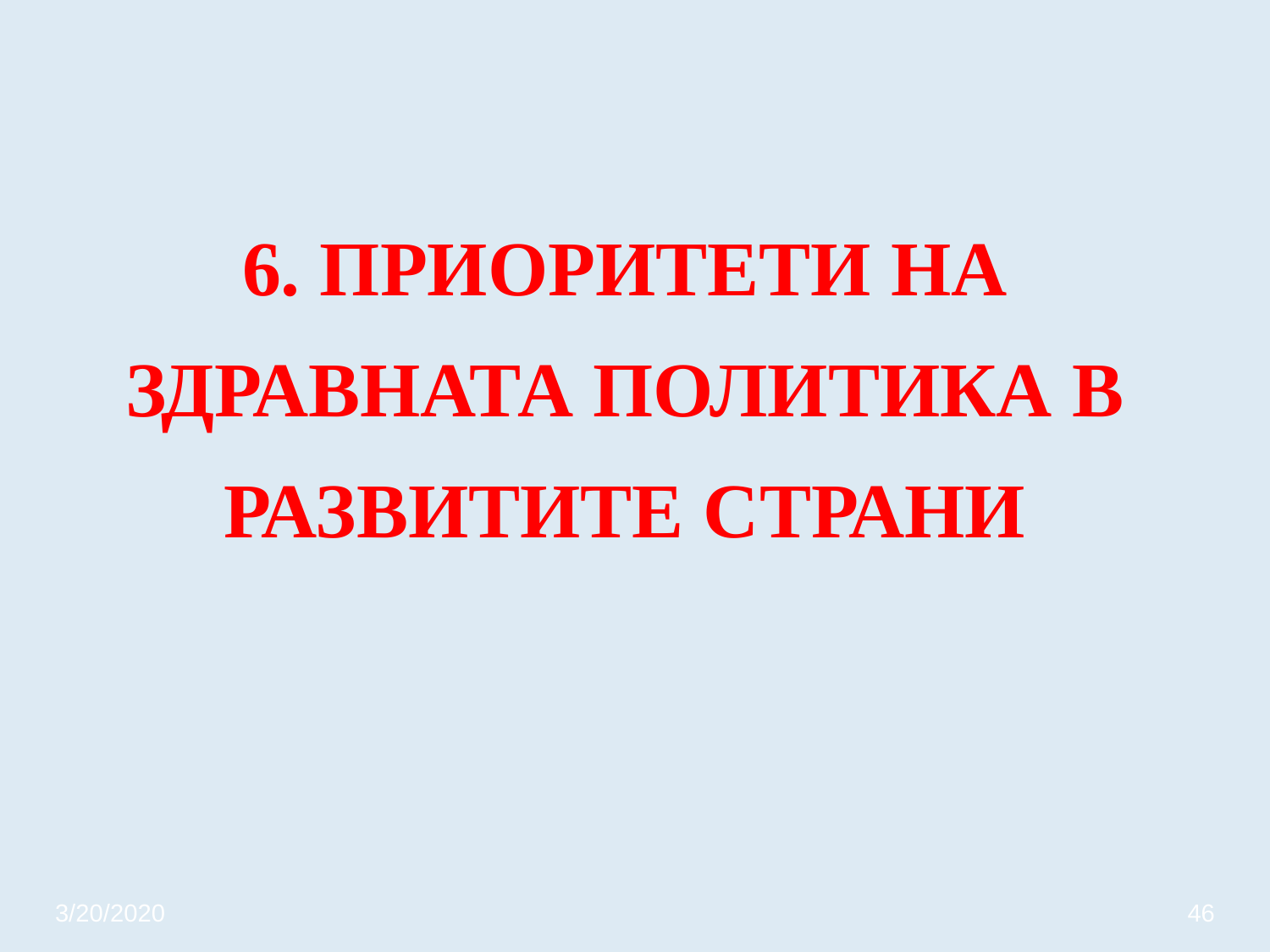

# 6. ПРИОРИТЕТИ НА ЗДРАВНАТА ПОЛИТИКА В РАЗВИТИТЕ СТРАНИ
3/20/2020
46